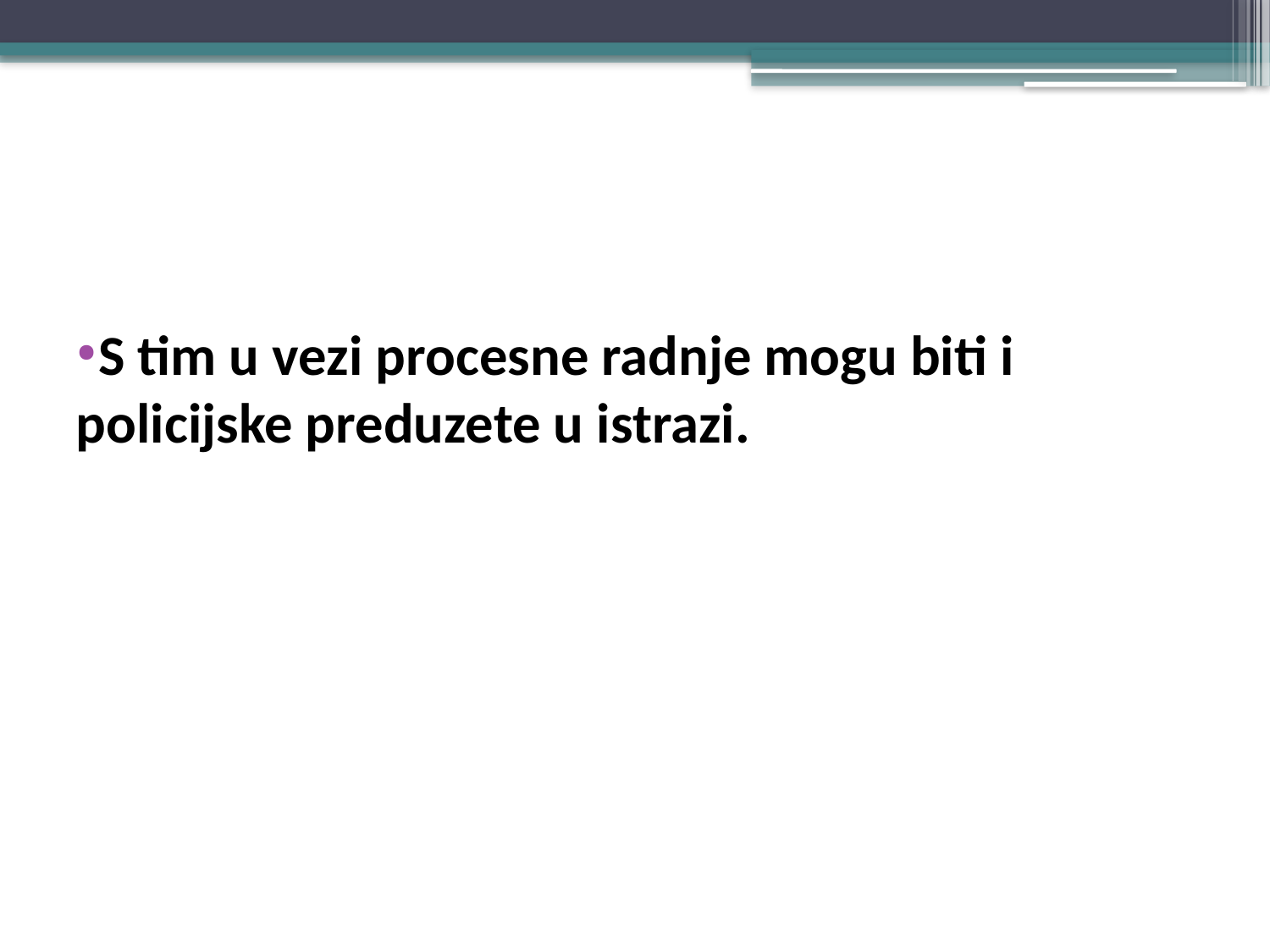

#
S tim u vezi procesne radnje mogu biti i policijske preduzete u istrazi.